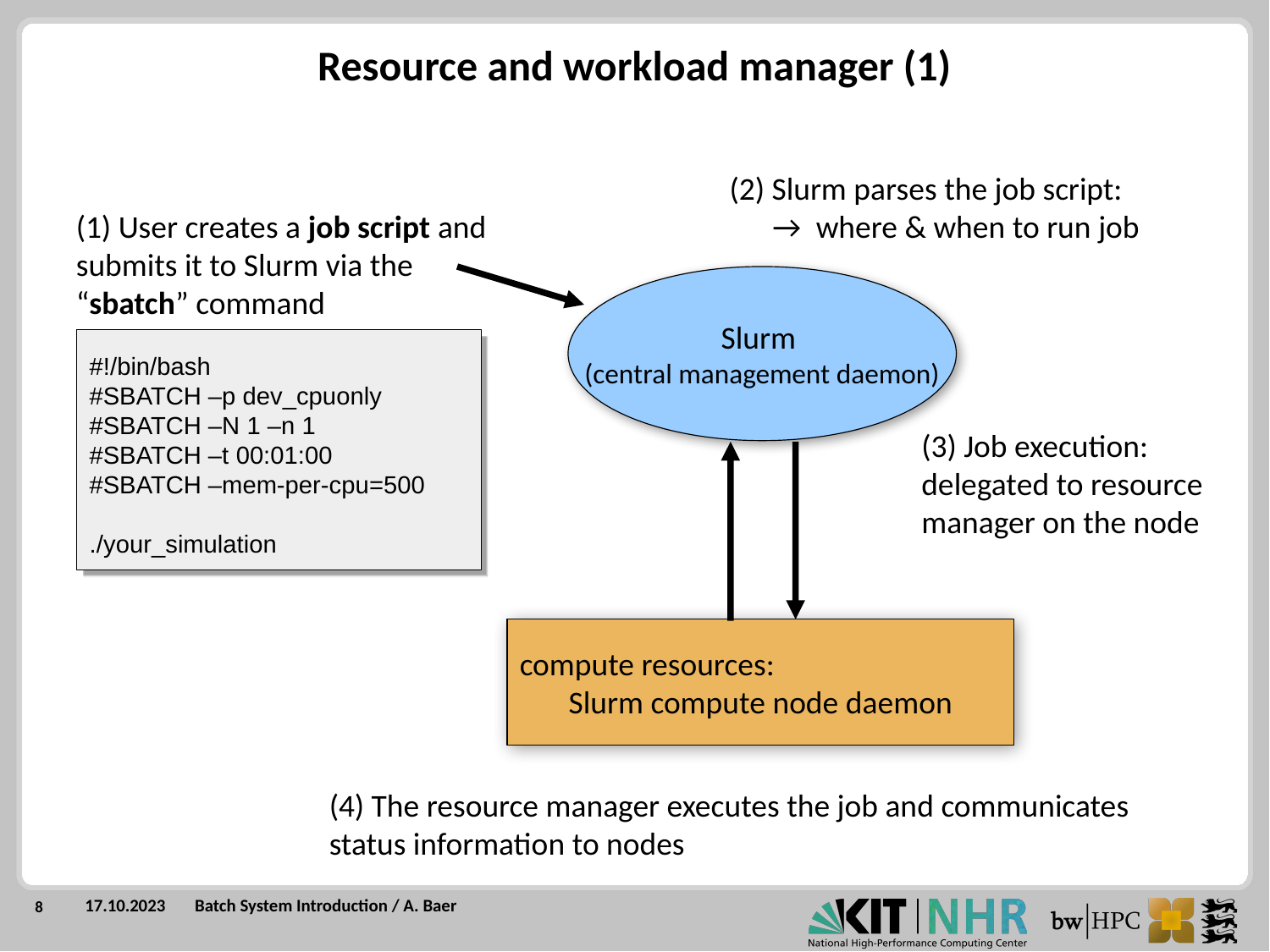

Resource and workload manager (1)
(2) Slurm parses the job script:
      →  where & when to run job
(1) User creates a job script and submits it to Slurm via the “sbatch” command

Slurm
(central management daemon)

#!/bin/bash
#SBATCH –p dev_cpuonly
#SBATCH –N 1 –n 1
#SBATCH –t 00:01:00
#SBATCH –mem-per-cpu=500

./your_simulation

(3) Job execution:
delegated to resource manager on the node

compute resources:
Slurm compute node daemon
(4) The resource manager executes the job and communicates status information to nodes